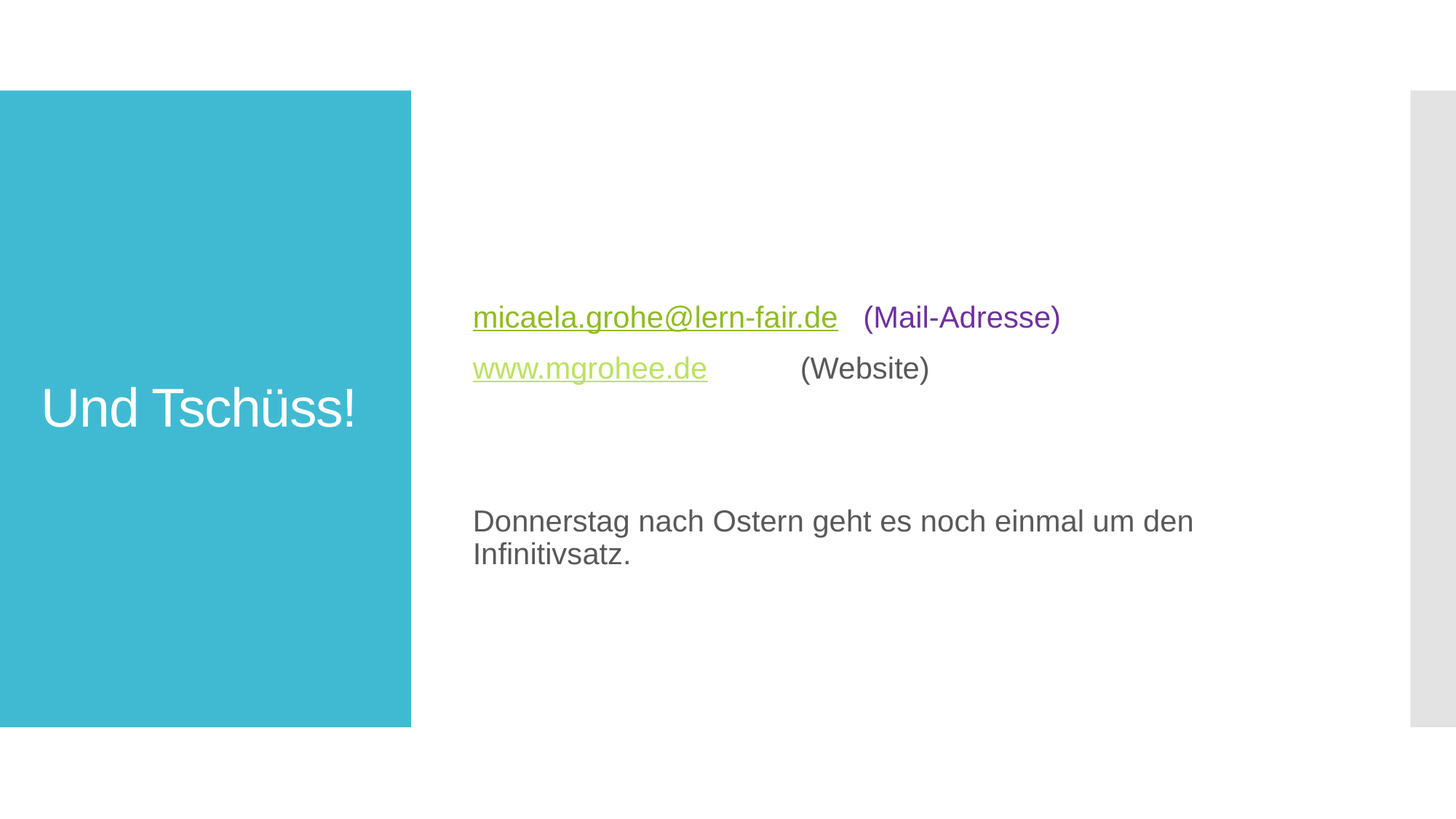

micaela.grohe@lern-fair.de   (Mail-Adresse)
www.mgrohee.de	(Website)

Donnerstag nach Ostern geht es noch einmal um den Infinitivsatz.
# Und Tschüss!